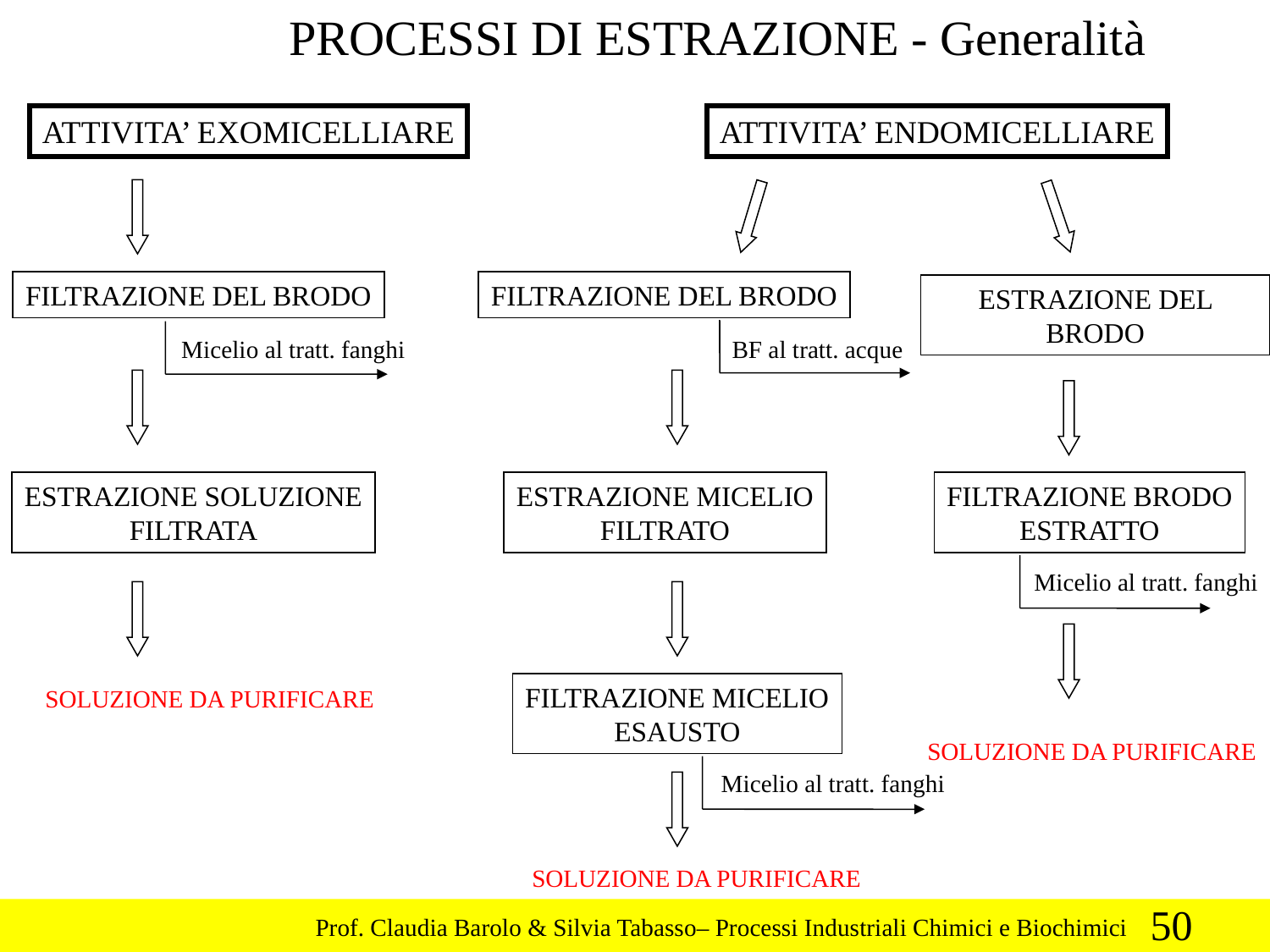

PROCESSI DI ESTRAZIONE - Generalità
ATTIVITA’ EXOMICELLIARE
ATTIVITA’ ENDOMICELLIARE

FILTRAZIONE DEL BRODO

Micelio al tratt. fanghi

ESTRAZIONE SOLUZIONE
FILTRATA

SOLUZIONE DA PURIFICARE

FILTRAZIONE DEL BRODO
ESTRAZIONE DEL BRODO

BF al tratt. acque

ESTRAZIONE MICELIO
FILTRATO
FILTRAZIONE BRODO
ESTRATTO

Micelio al tratt. fanghi

FILTRAZIONE MICELIO
ESAUSTO
SOLUZIONE DA PURIFICARE

Micelio al tratt. fanghi

SOLUZIONE DA PURIFICARE
50